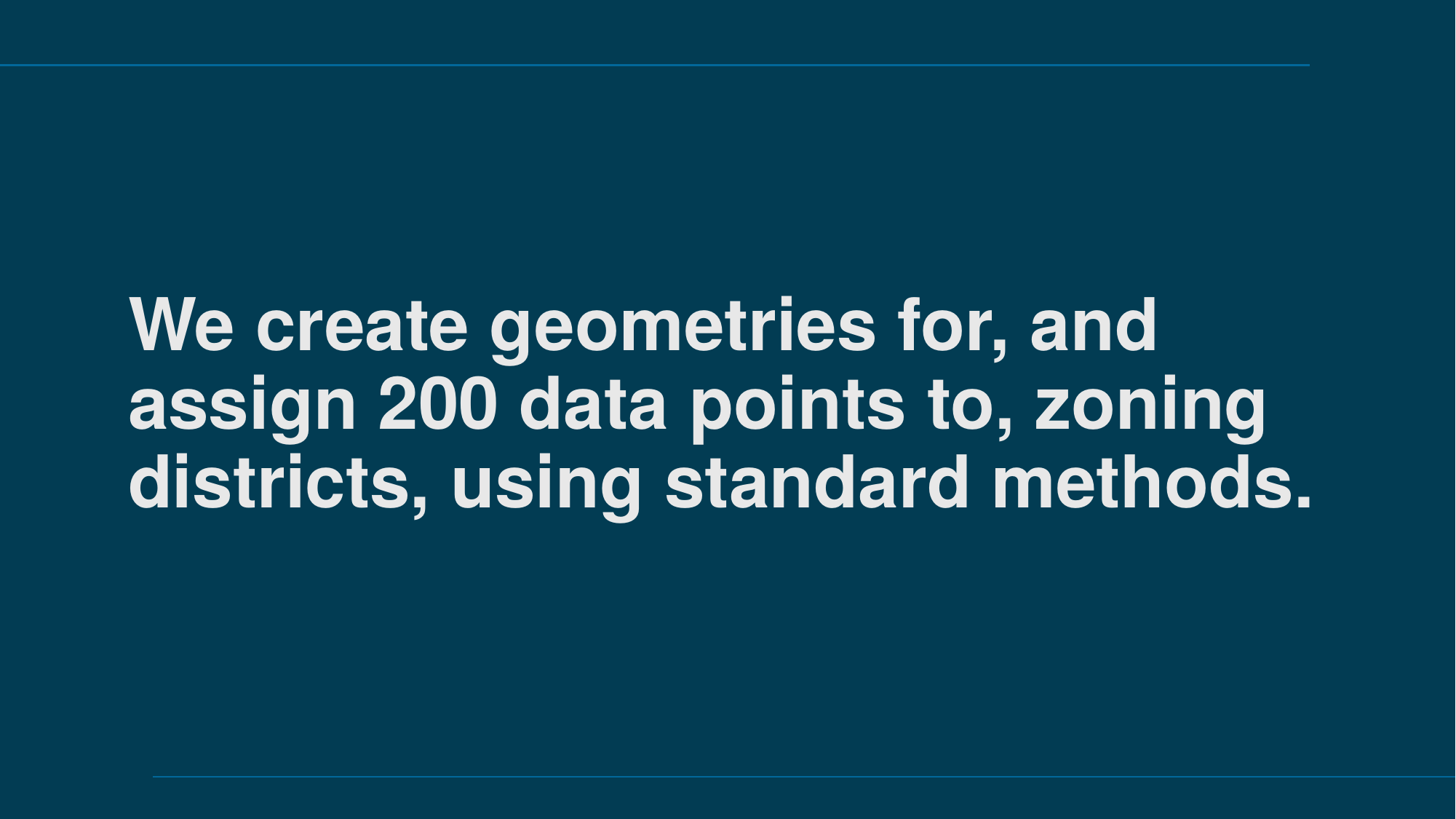

We create geometries for, and assign 200 data points to, zoning districts, using standard methods.